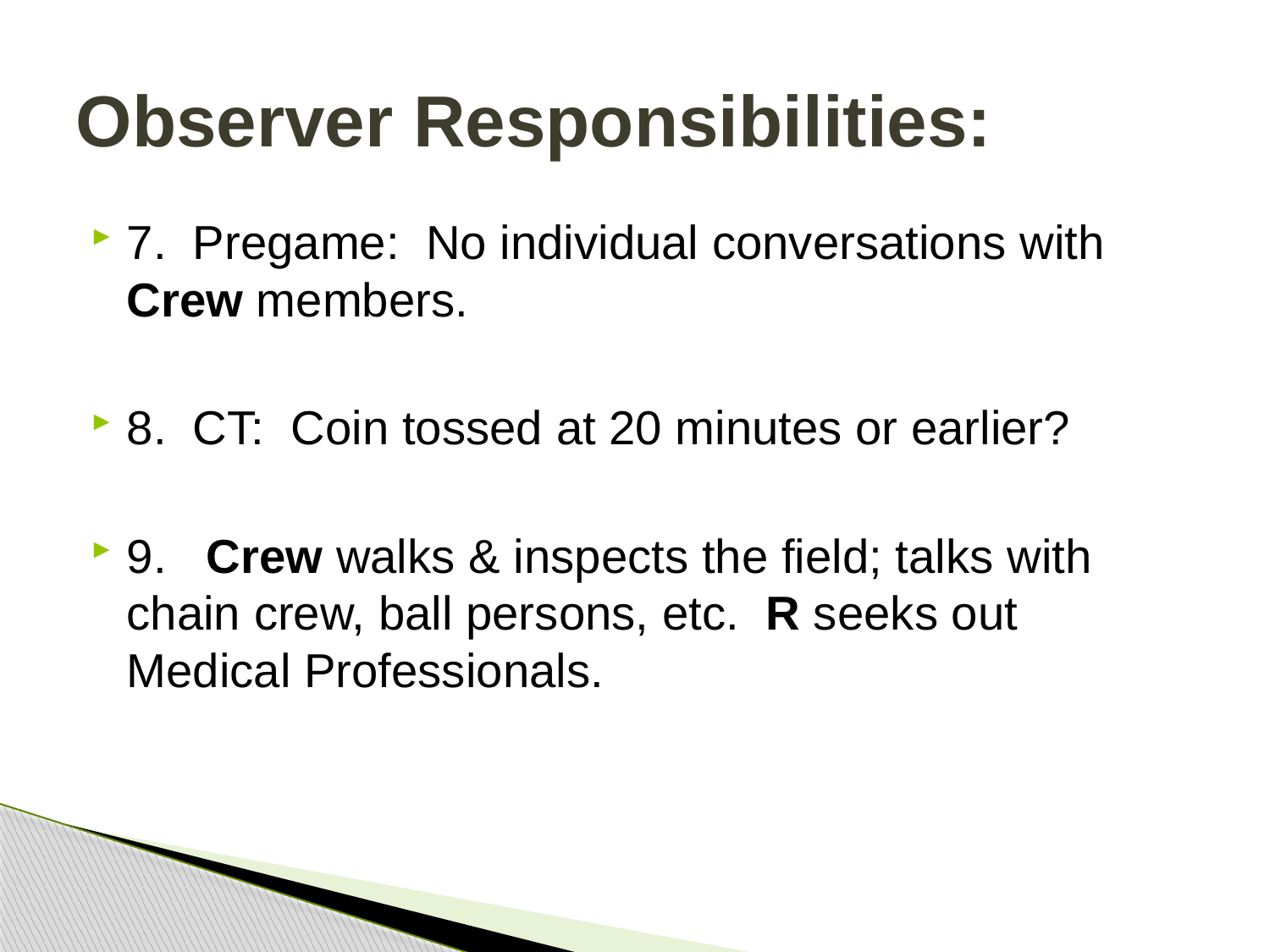

# Observer Responsibilities:
7.  Pregame:  No individual conversations with Crew members.

8.  CT:  Coin tossed at 20 minutes or earlier?

9.   Crew walks & inspects the field; talks with chain crew, ball persons, etc.  R seeks out Medical Professionals.